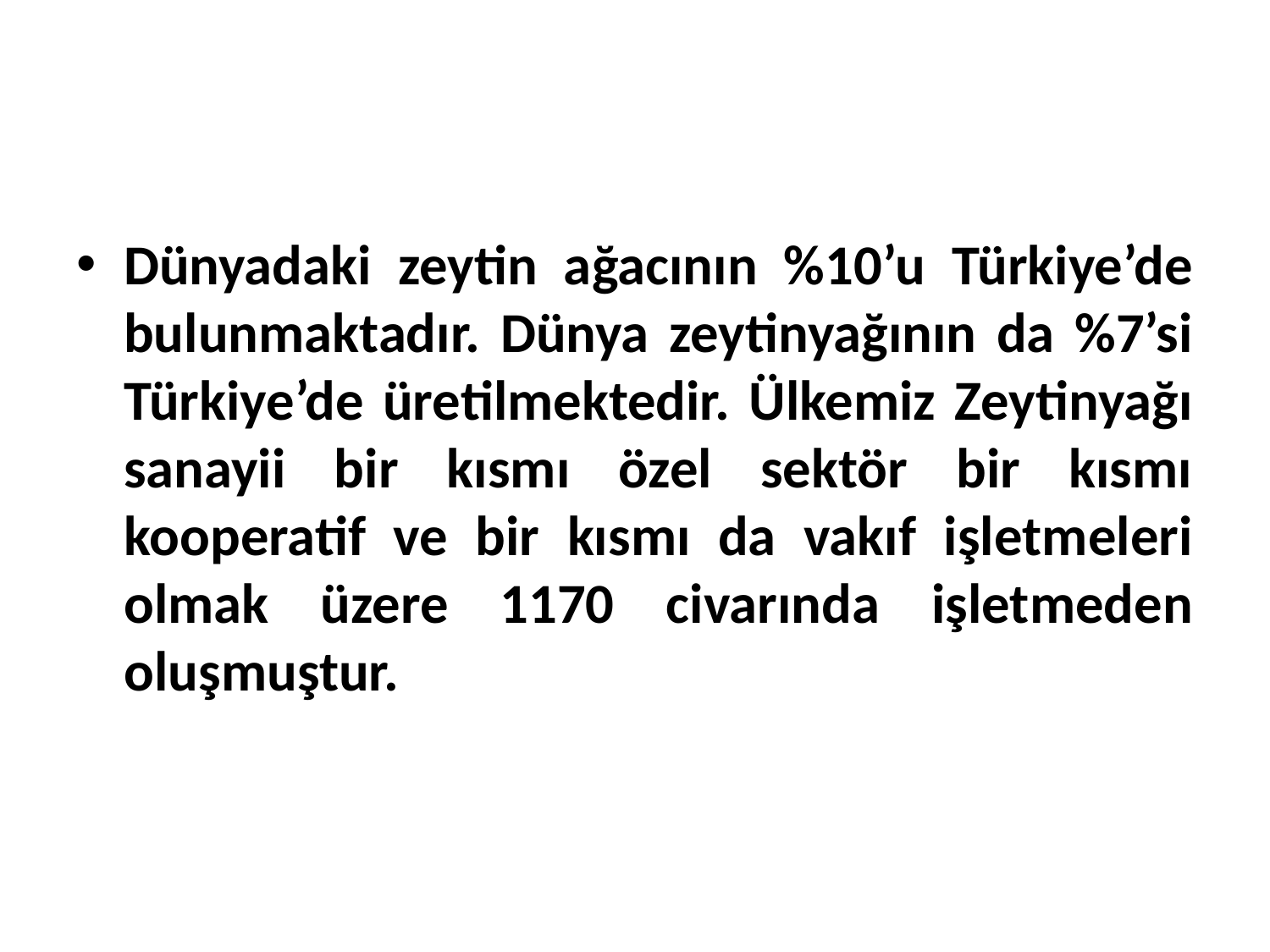

Dünyadaki zeytin ağacının %10’u Türkiye’de bulunmaktadır. Dünya zeytinyağının da %7’si Türkiye’de üretilmektedir. Ülkemiz Zeytinyağı sanayii bir kısmı özel sektör bir kısmı kooperatif ve bir kısmı da vakıf işletmeleri olmak üzere 1170 civarında işletmeden oluşmuştur.